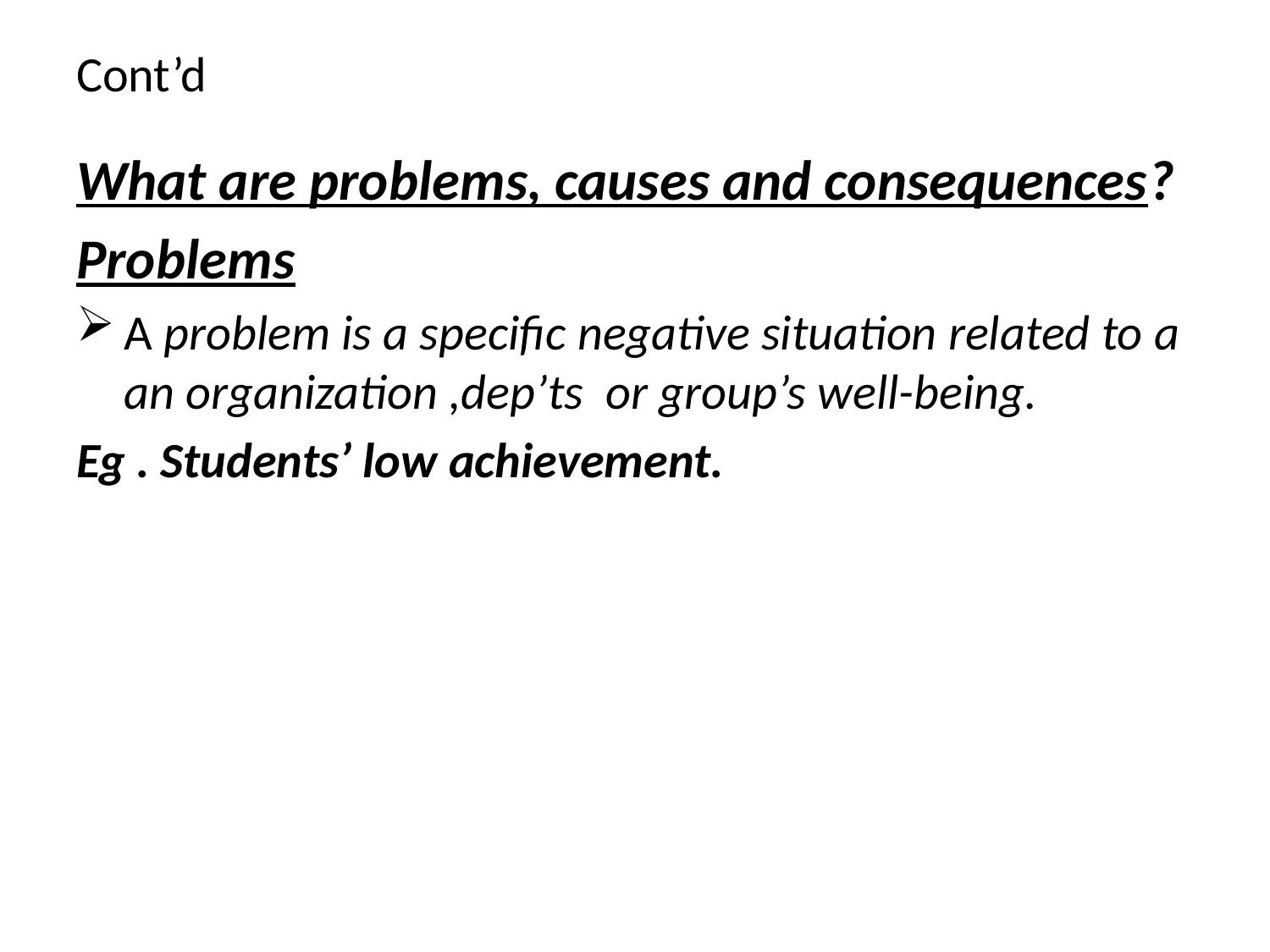

# Cont’d
What are problems, causes and consequences?
Problems
A problem is a specific negative situation related to a an organization ,dep’ts  or group’s well-being.
Eg . Students’ low achievement.